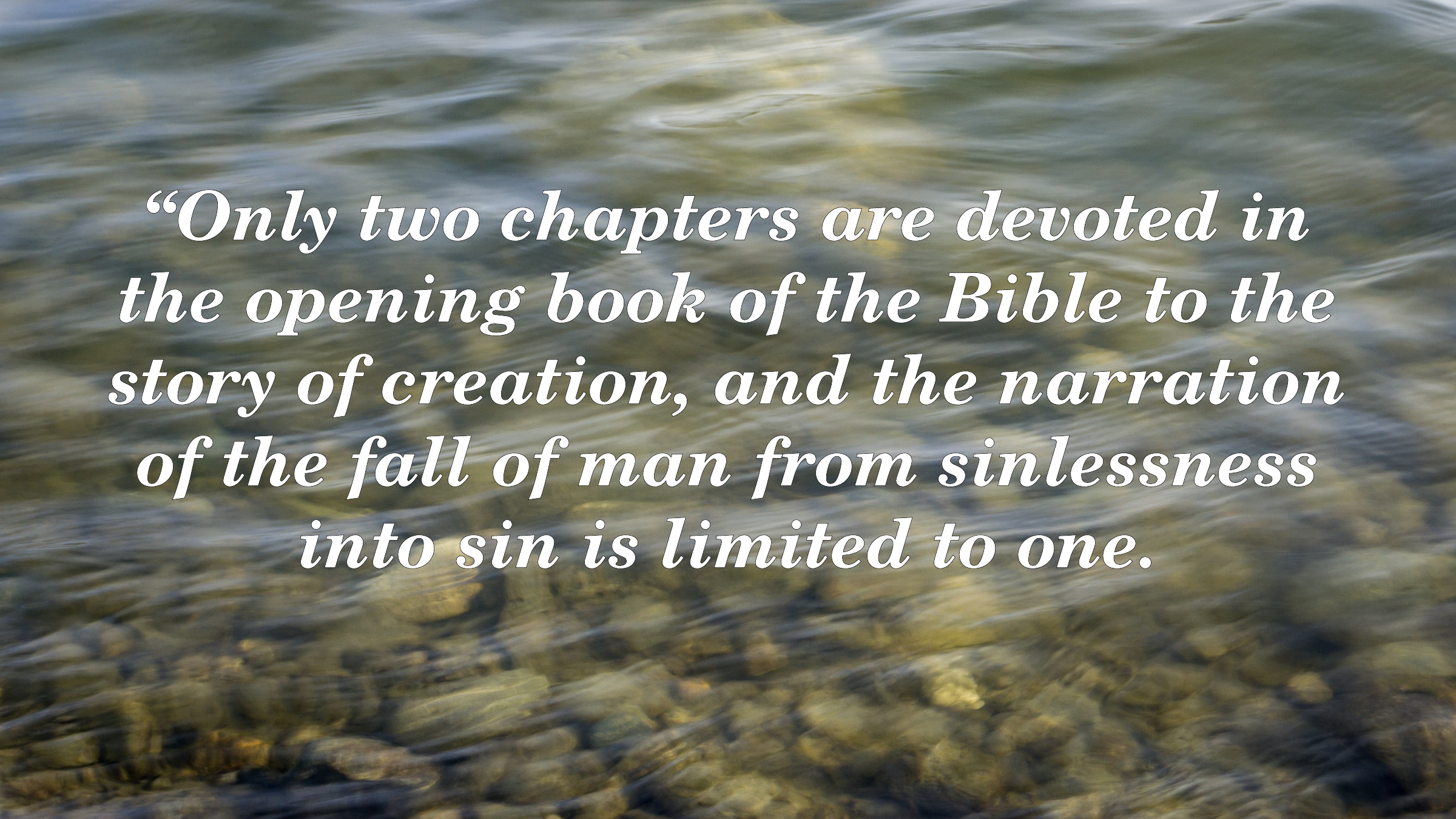

# “Only two chapters are devoted in the opening book of the Bible to the story of creation, and the narration of the fall of man from sinlessness into sin is limited to one.